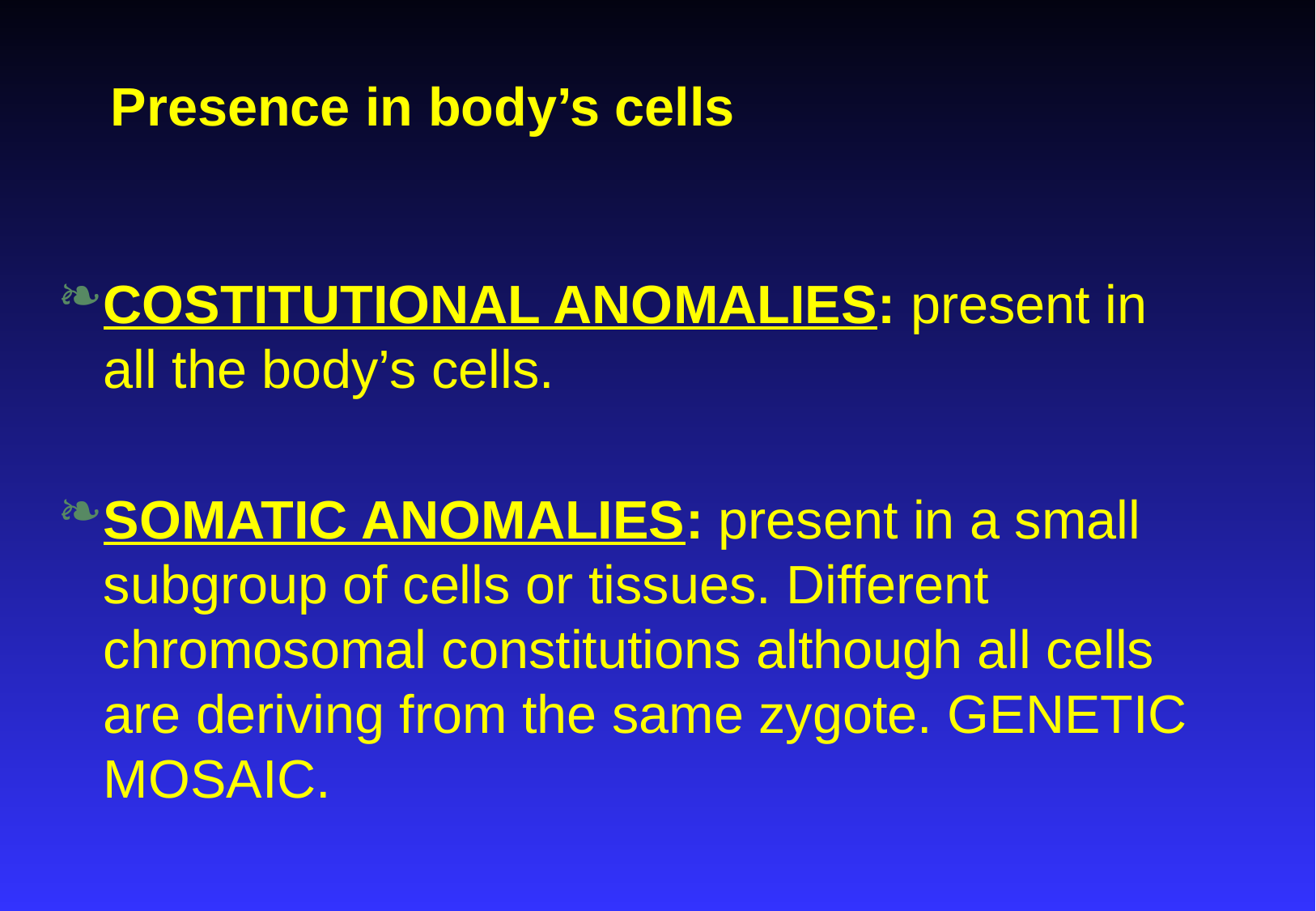

# Presence in body’s cells
COSTITUTIONAL ANOMALIES: present in all the body’s cells.

SOMATIC ANOMALIES: present in a small subgroup of cells or tissues. Different chromosomal constitutions although all cells are deriving from the same zygote. GENETIC MOSAIC.